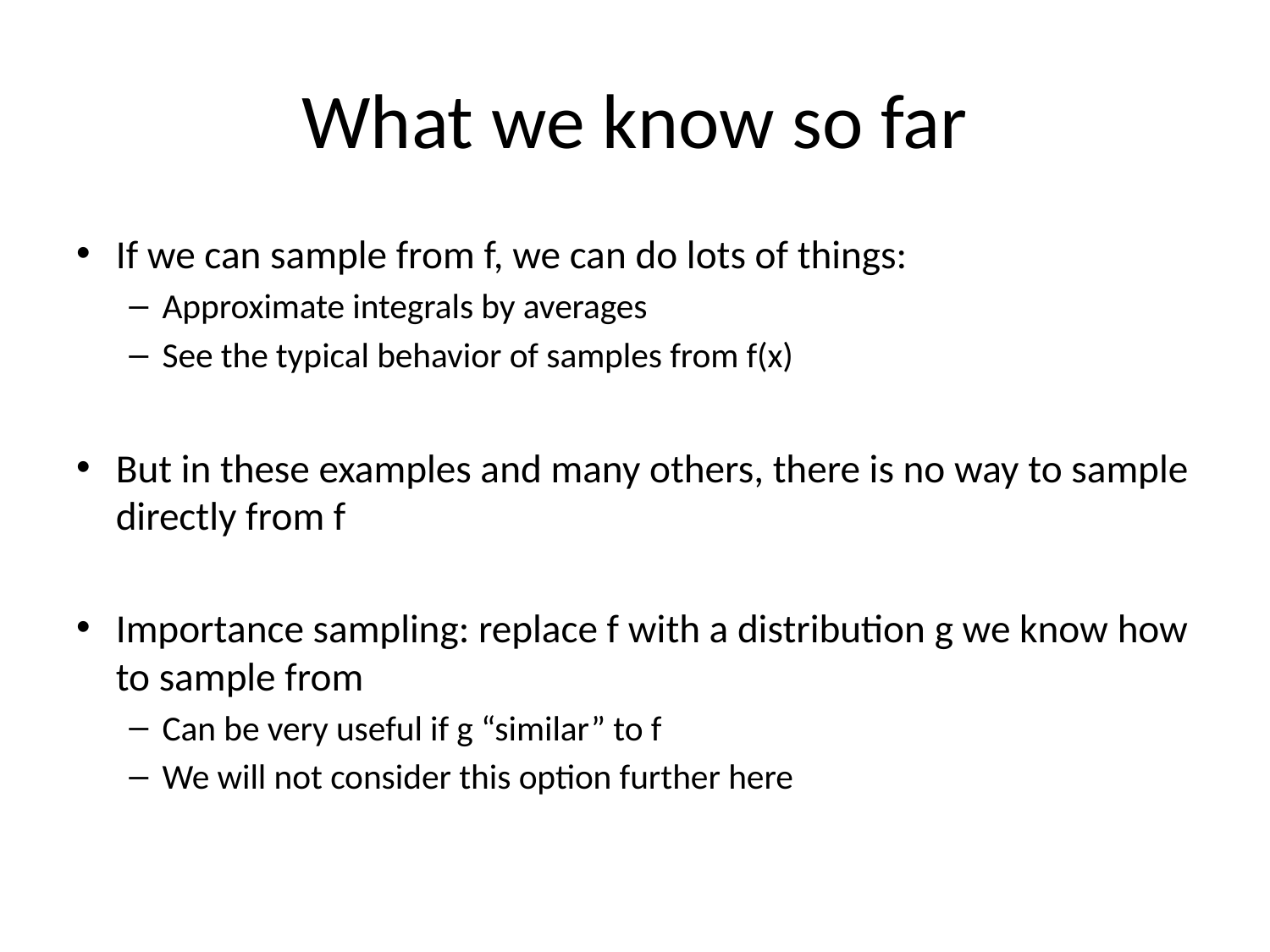

# What we know so far
If we can sample from f, we can do lots of things:
Approximate integrals by averages
See the typical behavior of samples from f(x)

But in these examples and many others, there is no way to sample directly from f

Importance sampling: replace f with a distribution g we know how to sample from
Can be very useful if g “similar” to f
We will not consider this option further here